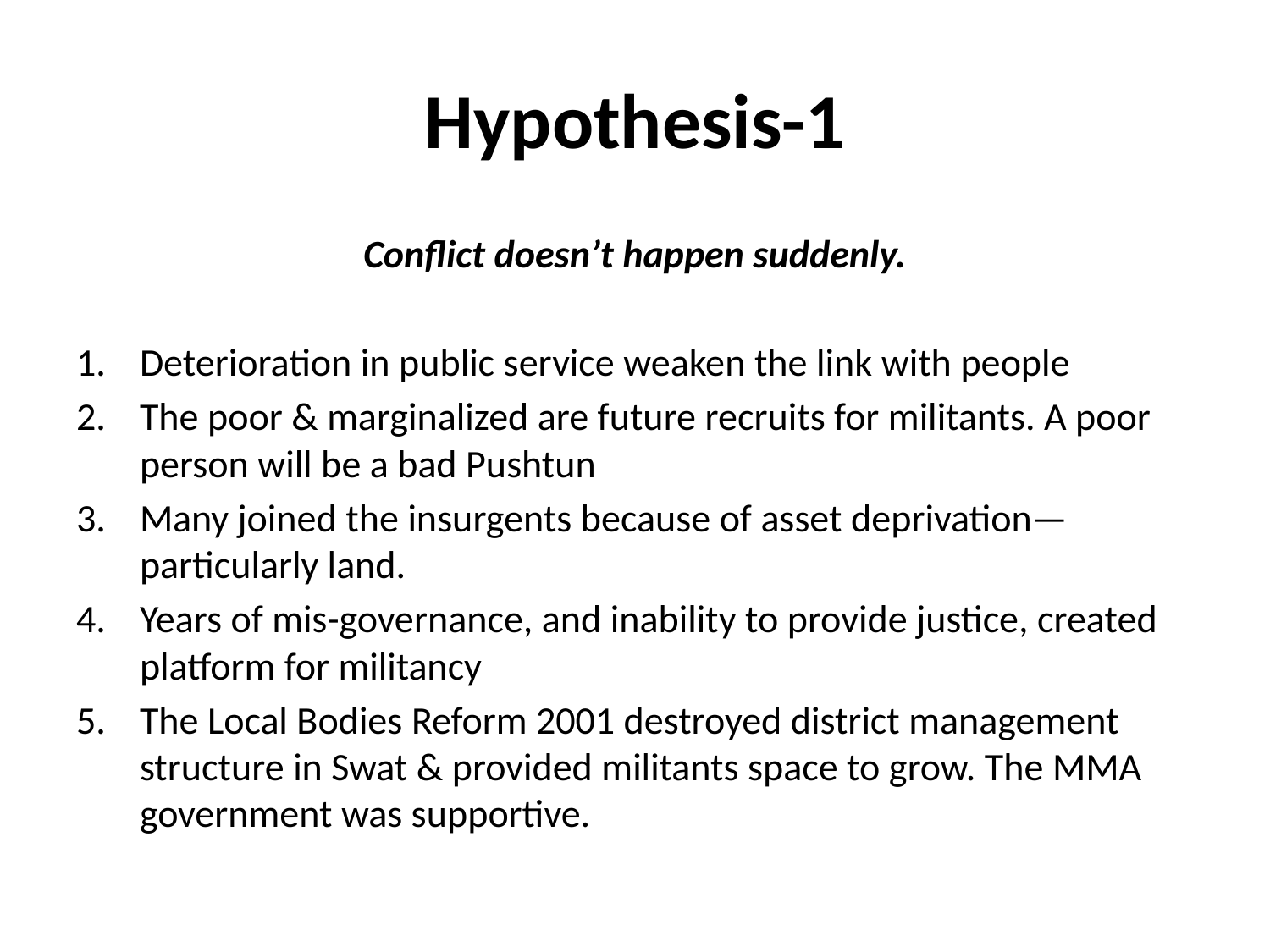

# Hypothesis-1
Conflict doesn’t happen suddenly.

Deterioration in public service weaken the link with people
The poor & marginalized are future recruits for militants. A poor person will be a bad Pushtun
Many joined the insurgents because of asset deprivation— particularly land.
Years of mis-governance, and inability to provide justice, created platform for militancy
The Local Bodies Reform 2001 destroyed district management structure in Swat & provided militants space to grow. The MMA government was supportive.